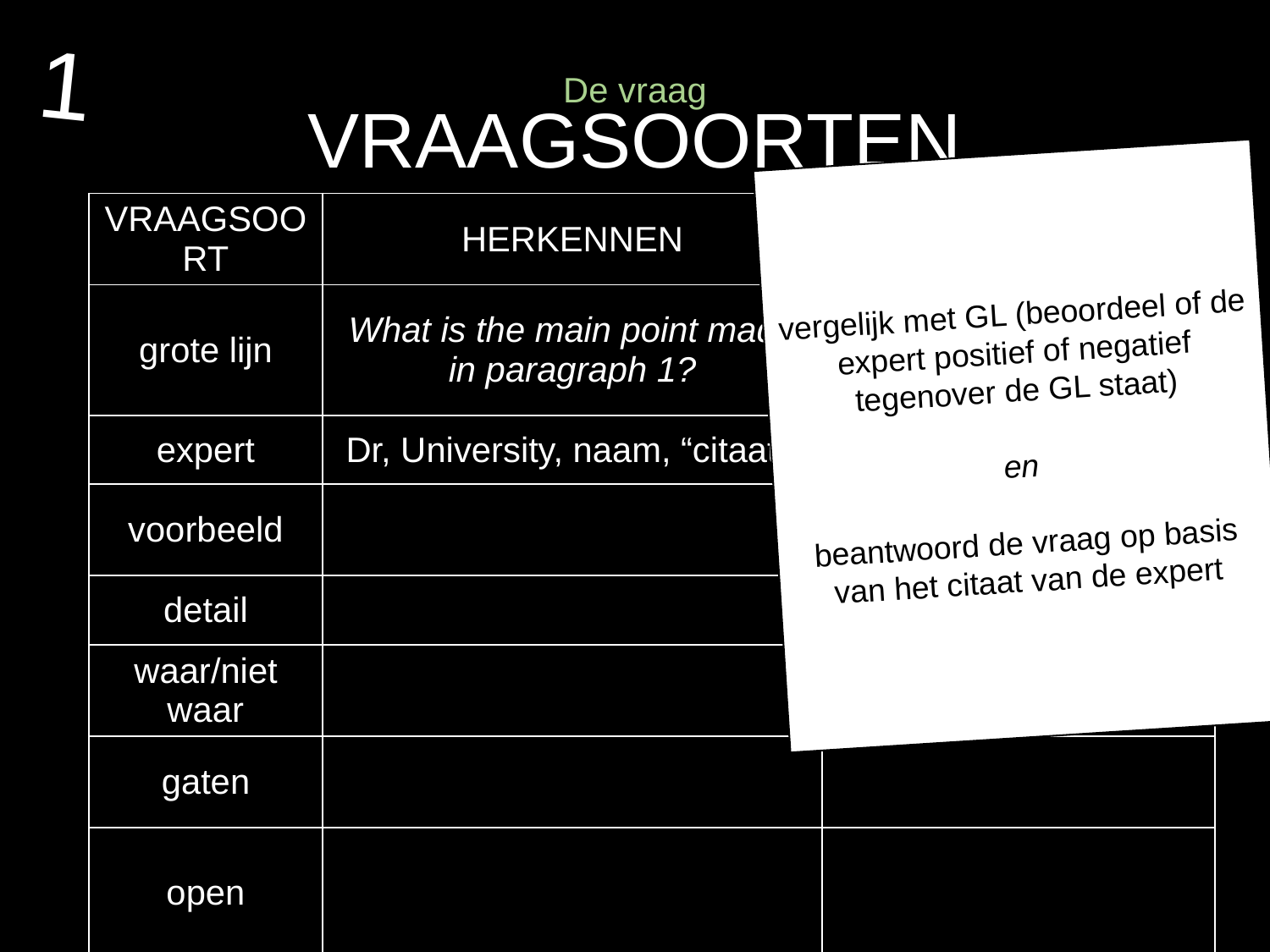

1
De vraag
# VRAAGSOORTEN
vergelijk met GL (beoordeel of de expert positief of negatief tegenover de GL staat)

en

beantwoord de vraag op basis van het citaat van de expert
| VRAAGSOORT | HERKENNEN | STRATEGIE |
| --- | --- | --- |
| grote lijn | What is the main point made in paragraph 1? | titel, plaatje, bron, tekstvorm, vraag 1, signaalwoorden |
| expert | Dr, University, naam, “citaat” | vergelijk met GL |
| voorbeeld | namen, plaatsen, getallen, data, for example/for instance |  |
| detail |  |  |
| waar/niet waar | genummerde statements | relevante tekst vinden |
| gaten | Which of the following fits the gap in paragraph 4? | lezen tot het gat plus 1 zin, positief/negatief |
| open | geen keuzemogelijkheden | goed lezen, taal, genoeg informatie uit tekst |